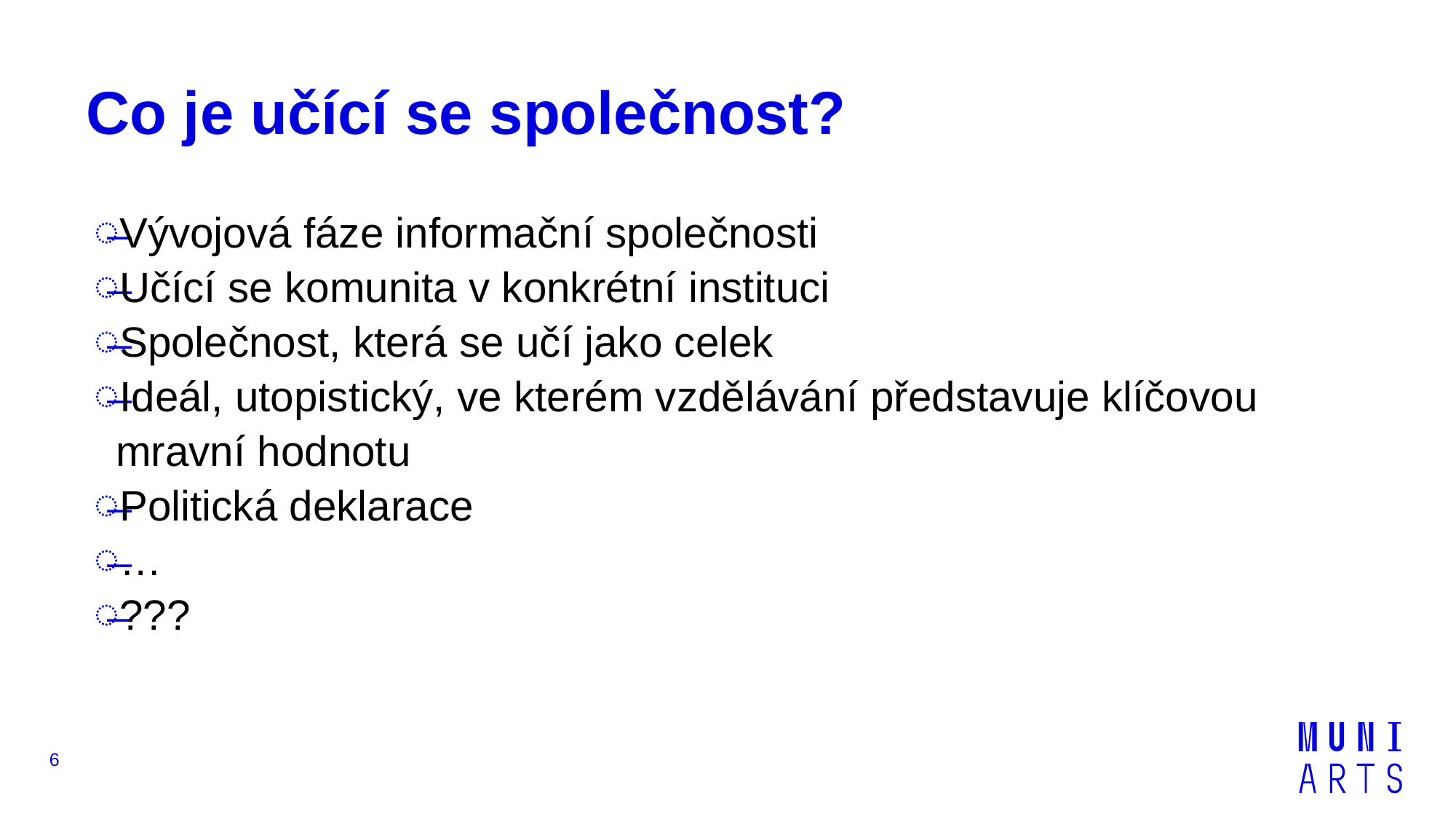

# Co je učící se společnost?
Vývojová fáze informační společnosti
Učící se komunita v konkrétní instituci
Společnost, která se učí jako celek
Ideál, utopistický, ve kterém vzdělávání představuje klíčovou mravní hodnotu
Politická deklarace
…
???

6